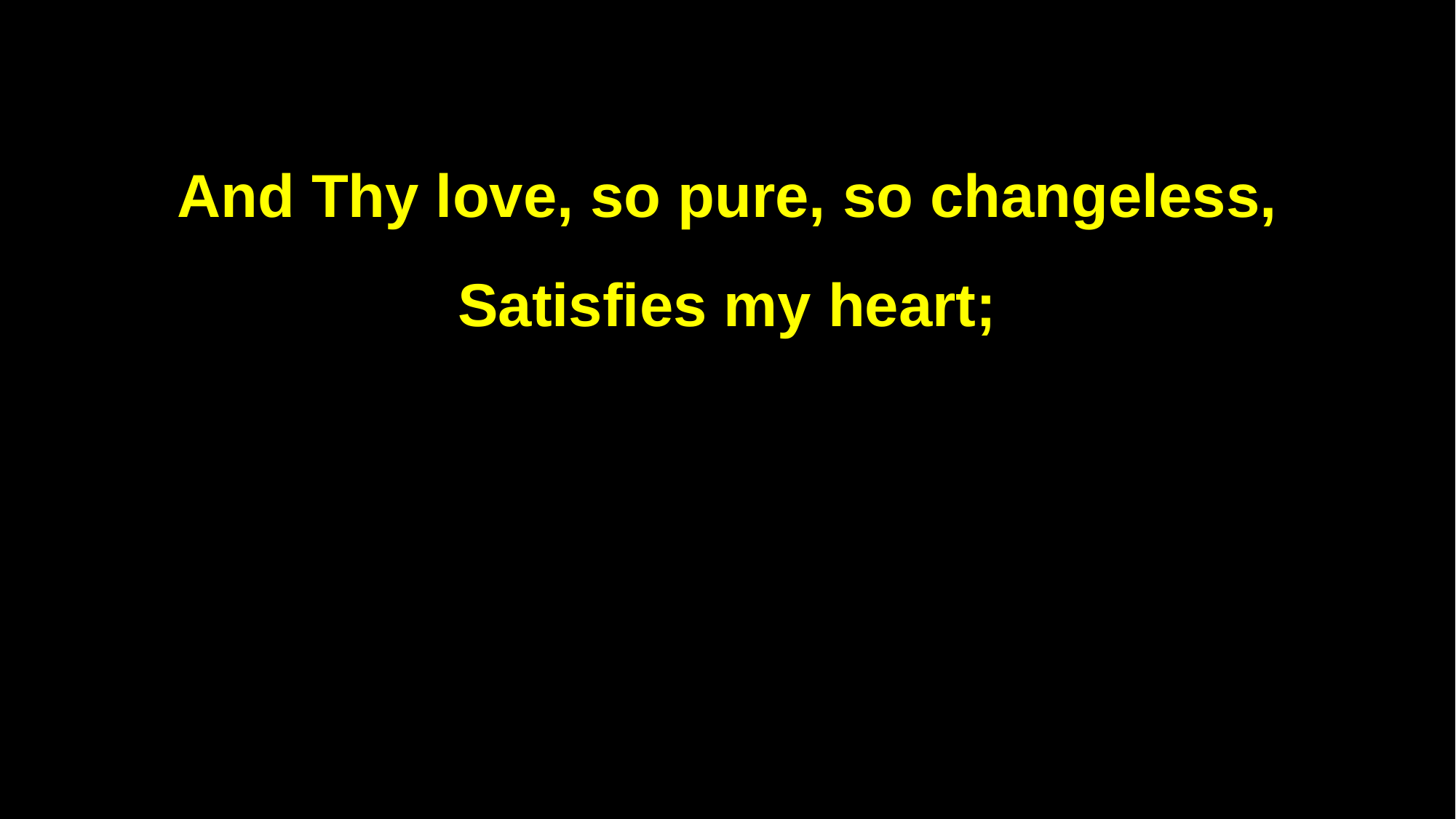

And Thy love, so pure, so changeless,
Satisfies my heart;